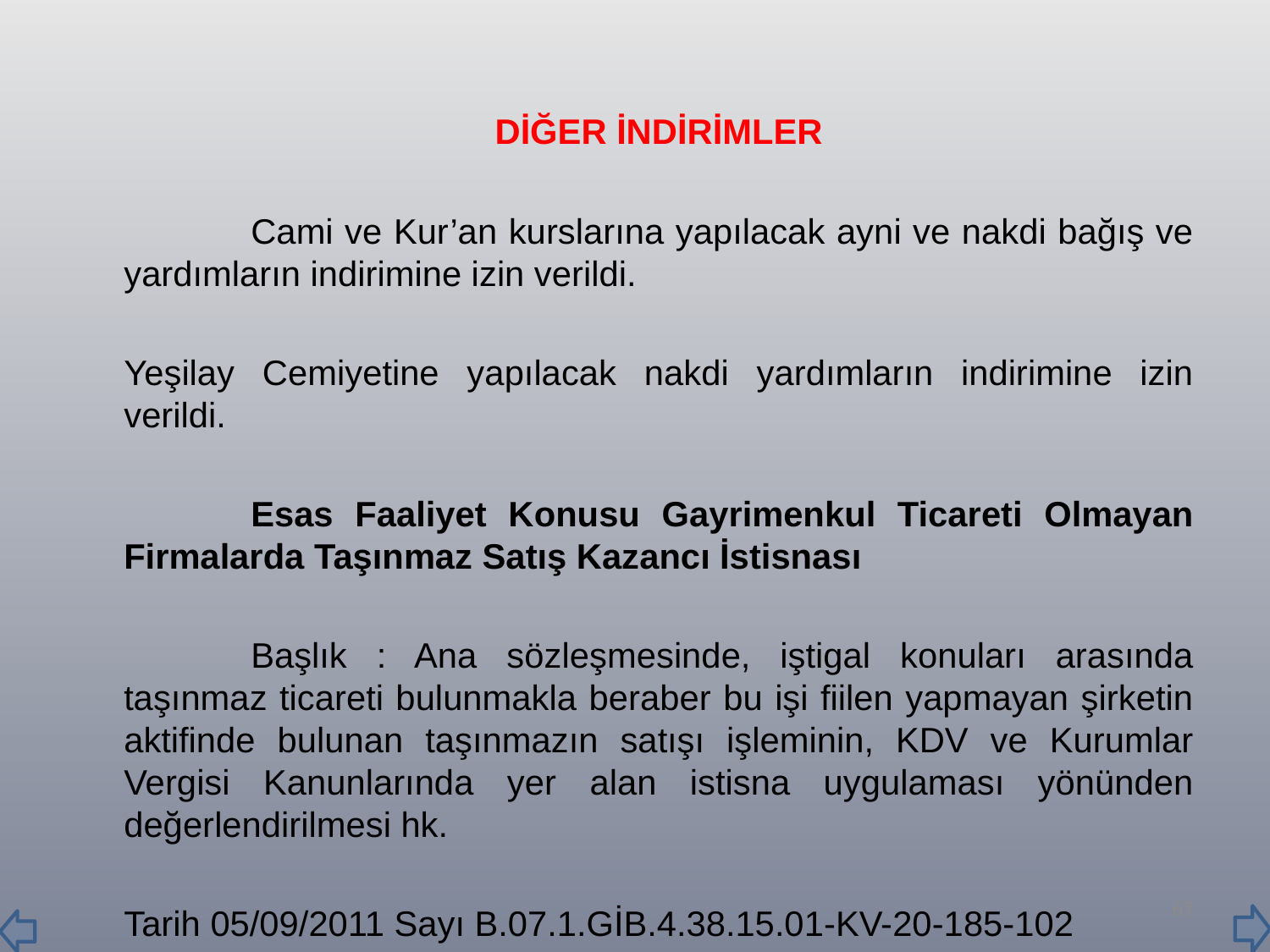

DİĞER İNDİRİMLER

		Cami ve Kur’an kurslarına yapılacak ayni ve nakdi bağış ve yardımların indirimine izin verildi.

	Yeşilay Cemiyetine yapılacak nakdi yardımların indirimine izin verildi.

		Esas Faaliyet Konusu Gayrimenkul Ticareti Olmayan Firmalarda Taşınmaz Satış Kazancı İstisnası

		Başlık : Ana sözleşmesinde, iştigal konuları arasında taşınmaz ticareti bulunmakla beraber bu işi fiilen yapmayan şirketin aktifinde bulunan taşınmazın satışı işleminin, KDV ve Kurumlar Vergisi Kanunlarında yer alan istisna uygulaması yönünden değerlendirilmesi hk.

	Tarih 05/09/2011 Sayı B.07.1.GİB.4.38.15.01-KV-20-185-102

67